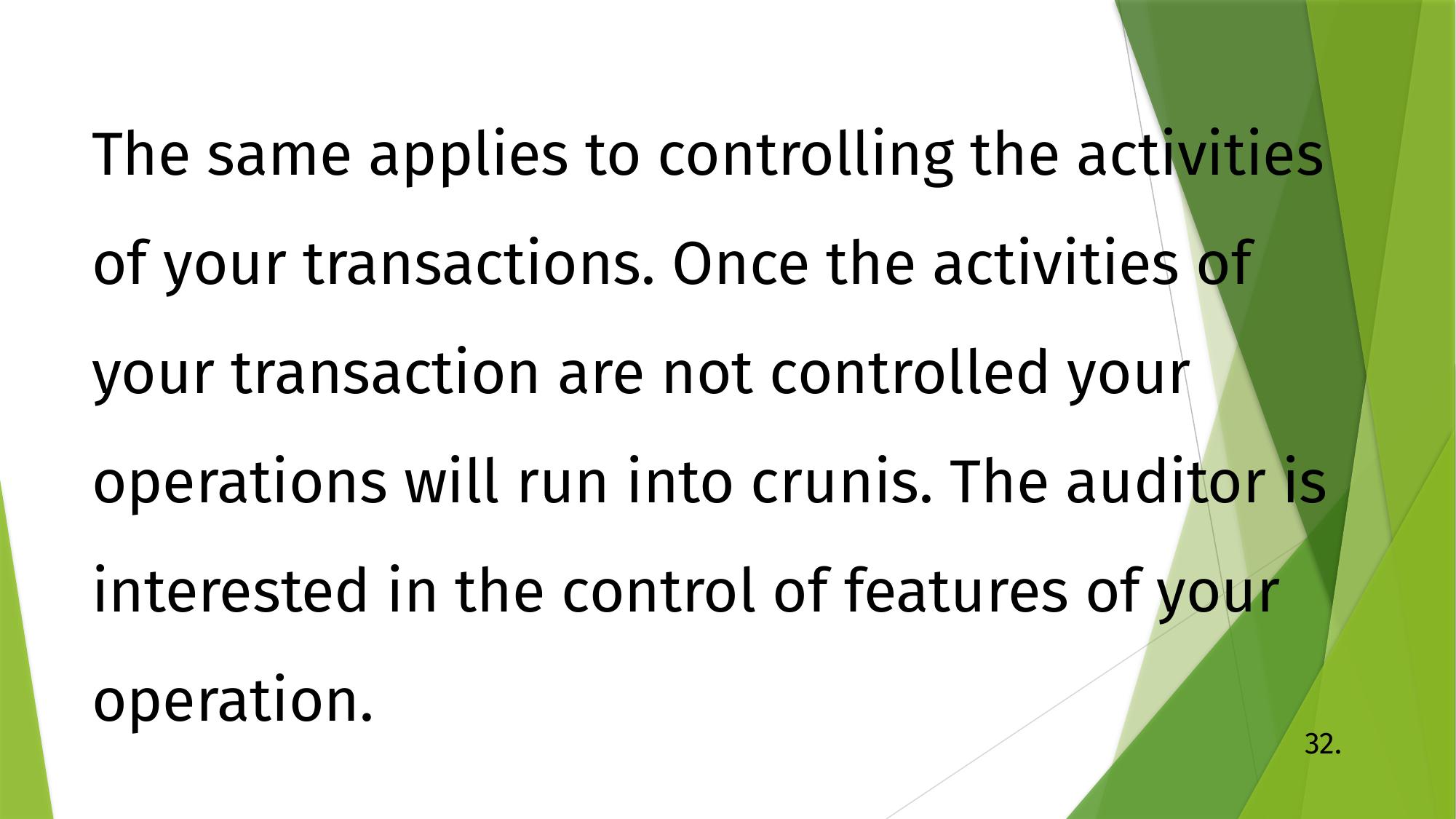

# The same applies to controlling the activities of your transactions. Once the activities of your transaction are not controlled your operations will run into crunis. The auditor is interested in the control of features of your operation.
32.